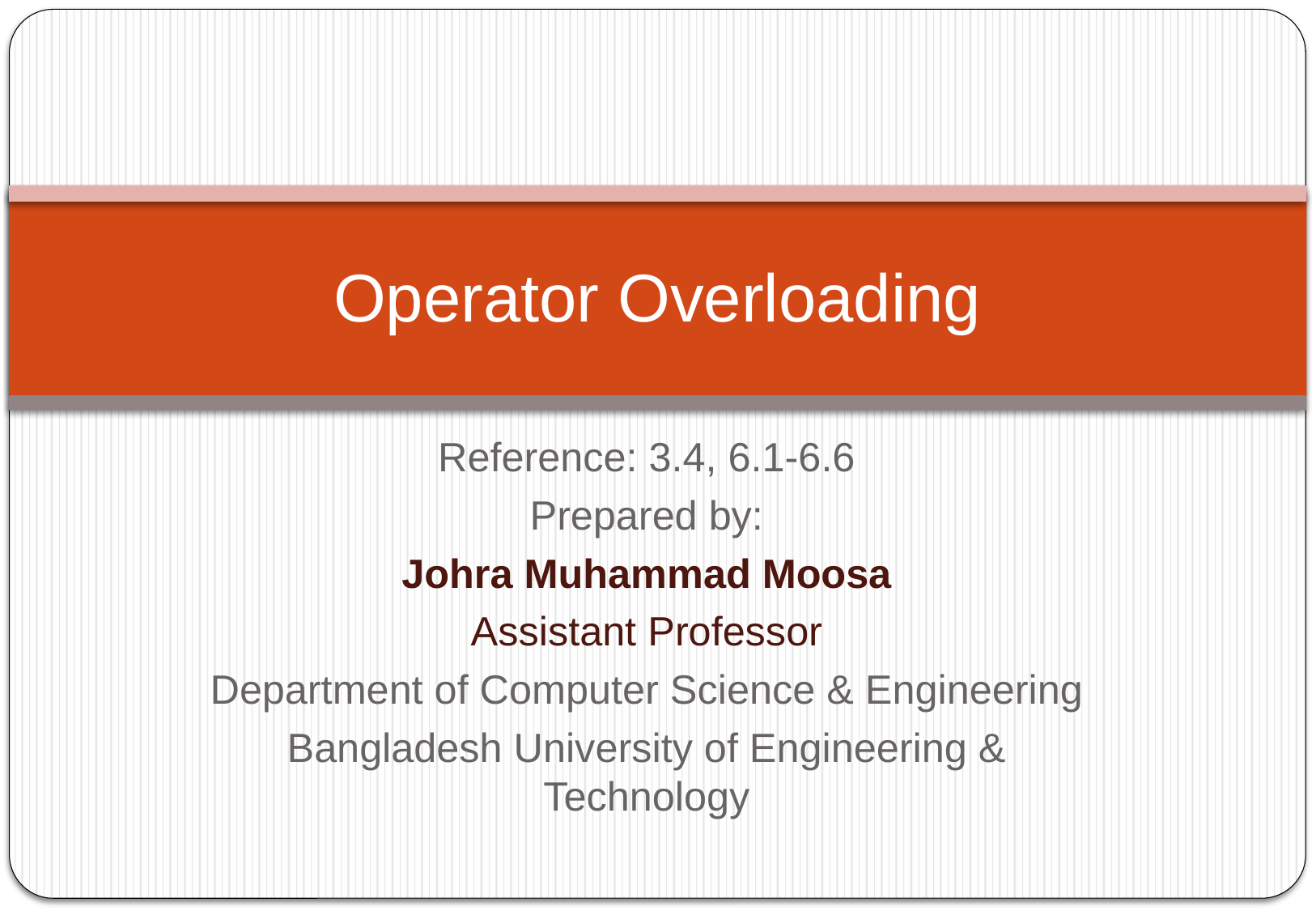

# Operator Overloading
Reference: 3.4, 6.1-6.6
Prepared by:
Johra Muhammad Moosa
Assistant Professor
Department of Computer Science & Engineering
Bangladesh University of Engineering & Technology